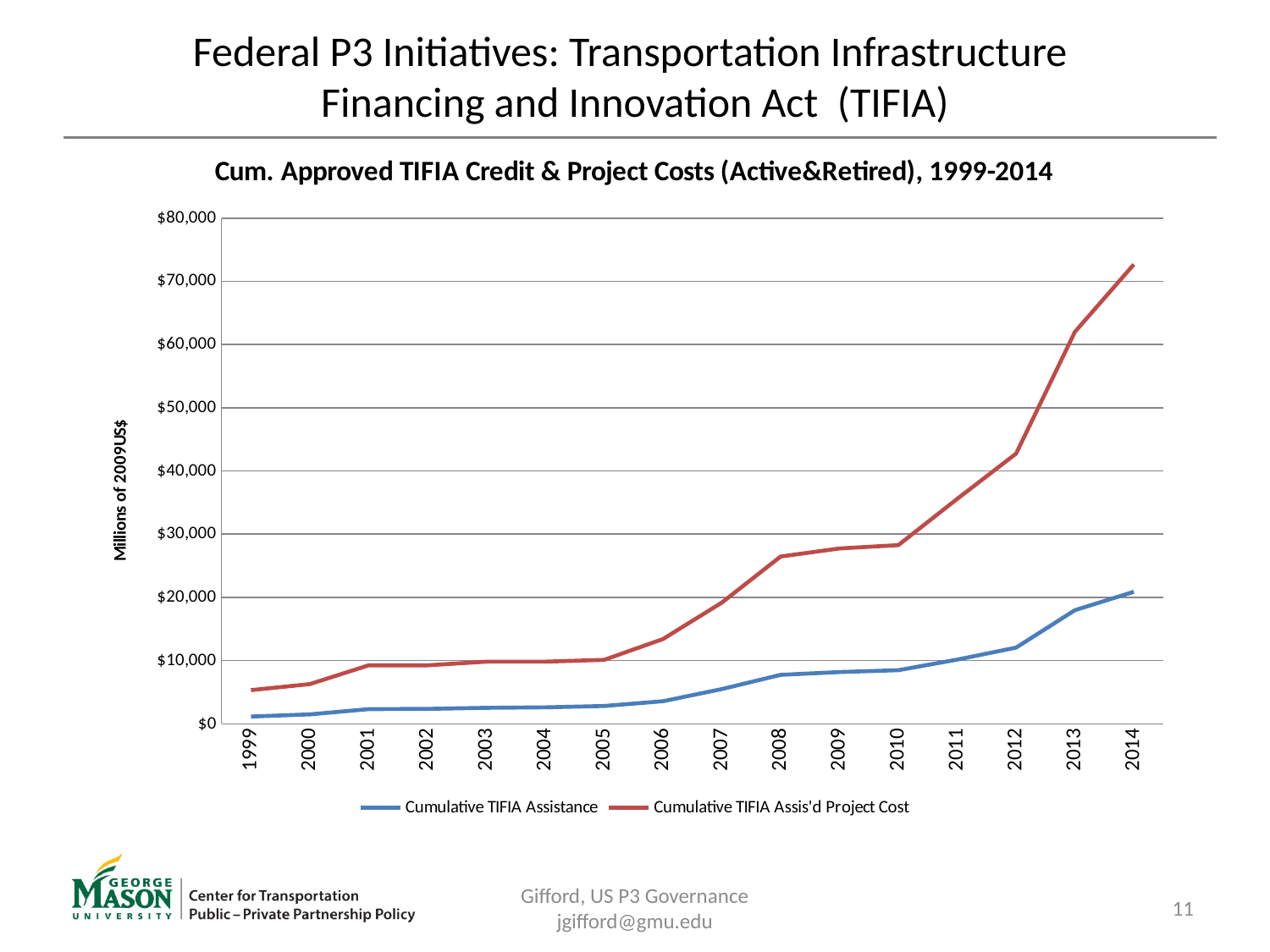

# Federal P3 Initiatives: Transportation Infrastructure Financing and Innovation Act  (TIFIA)

### Chart: Cum. Approved TIFIA Credit & Project Costs (Active&Retired), 1999-2014

| Category |  |  |
|---|---|---|
| 1999 | 1159.1145 | 5329.9935 |
| 2000 | 1497.5425275 | 6285.5598 |
| 2001 | 2327.8855675000004 | 9258.878799999997 |
| 2002 | 2367.1304625000002 | 9258.878799999997 |
| 2003 | 2536.4037875000004 | 9833.641800000001 |
| 2004 | 2614.8043625000005 | 9833.641800000001 |
| 2005 | 2826.259975 | 10117.5968 |
| 2006 | 3576.3981030000004 | 13408.4162 |
| 2007 | 5496.2495567999995 | 19169.443800000005 |
| 2008 | 7748.0995869 | 26470.5453 |
| 2009 | 8195.1621318 | 27740.7009 |
| 2010 | 8489.227653 | 28269.8214 |
| 2011 | 10162.0811568 | 35588.90700000001 |
| 2012 | 12056.5826524 | 42753.97920000001 |
| 2013 | 17979.495951 | 62012.18320000001 |
| 2014 | 20890.1387888 | 72667.8163 |
Gifford, US P3 Governance jgifford@gmu.edu
11